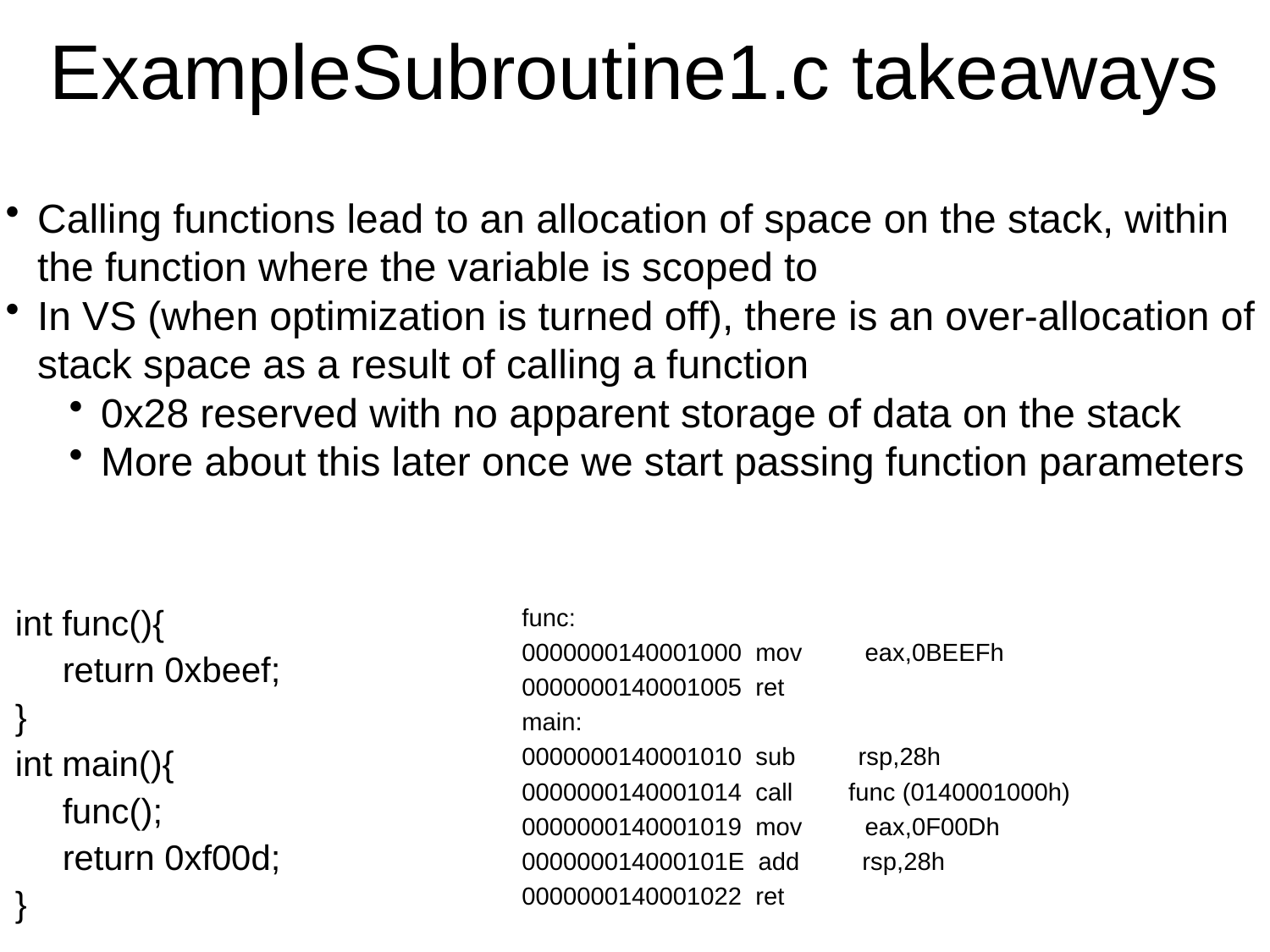

ExampleSubroutine1.c takeaways
Calling functions lead to an allocation of space on the stack, within the function where the variable is scoped to
In VS (when optimization is turned off), there is an over-allocation of stack space as a result of calling a function
0x28 reserved with no apparent storage of data on the stack
More about this later once we start passing function parameters
func:
0000000140001000  mov         eax,0BEEFh
0000000140001005  ret
main:
0000000140001010  sub         rsp,28h
0000000140001014  call        func (0140001000h)
0000000140001019  mov         eax,0F00Dh
000000014000101E  add         rsp,28h
0000000140001022  ret
int func(){
	return 0xbeef;
}
int main(){
	func();
	return 0xf00d;
}